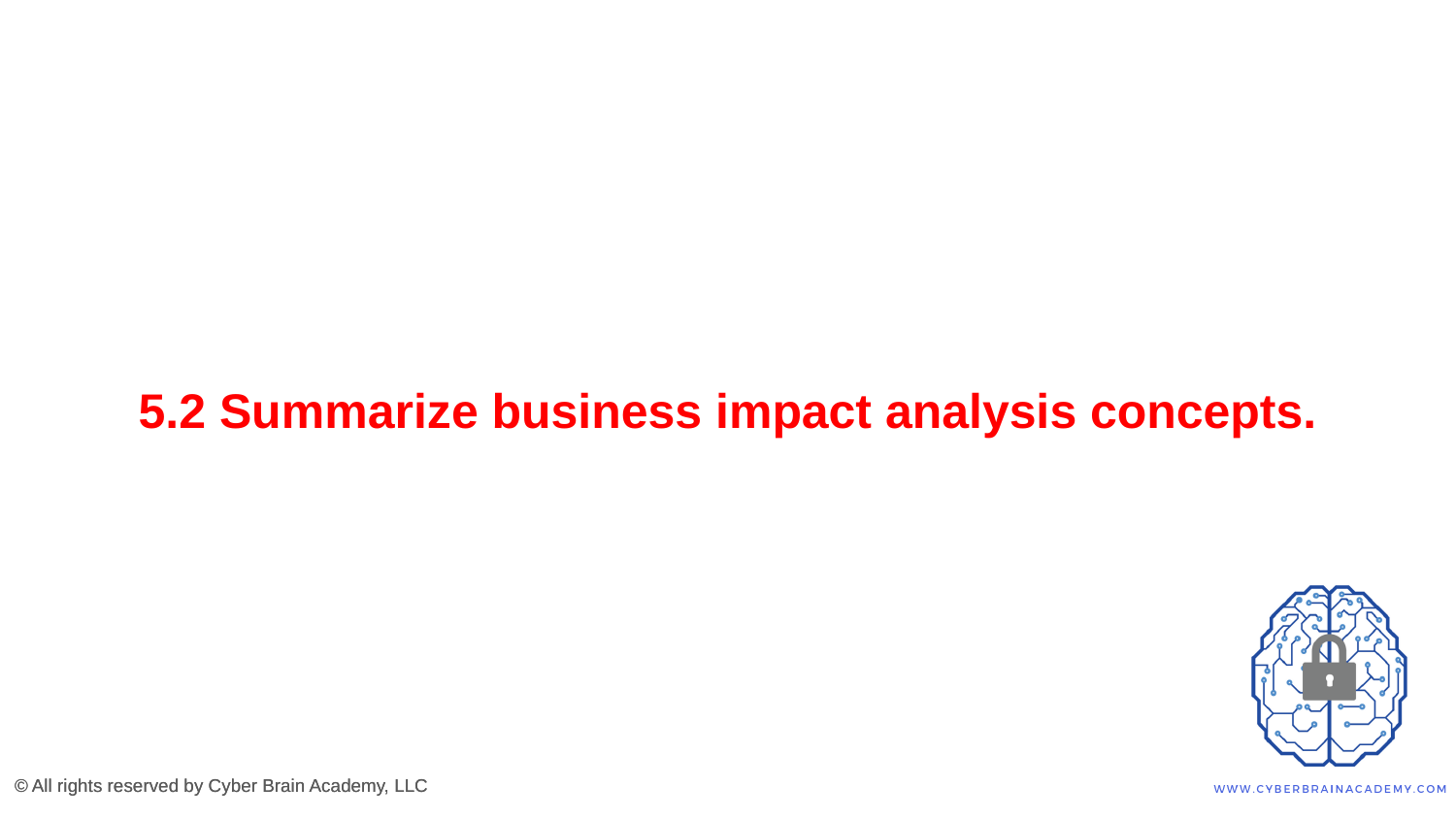

# 5.2 Summarize business impact analysis concepts.